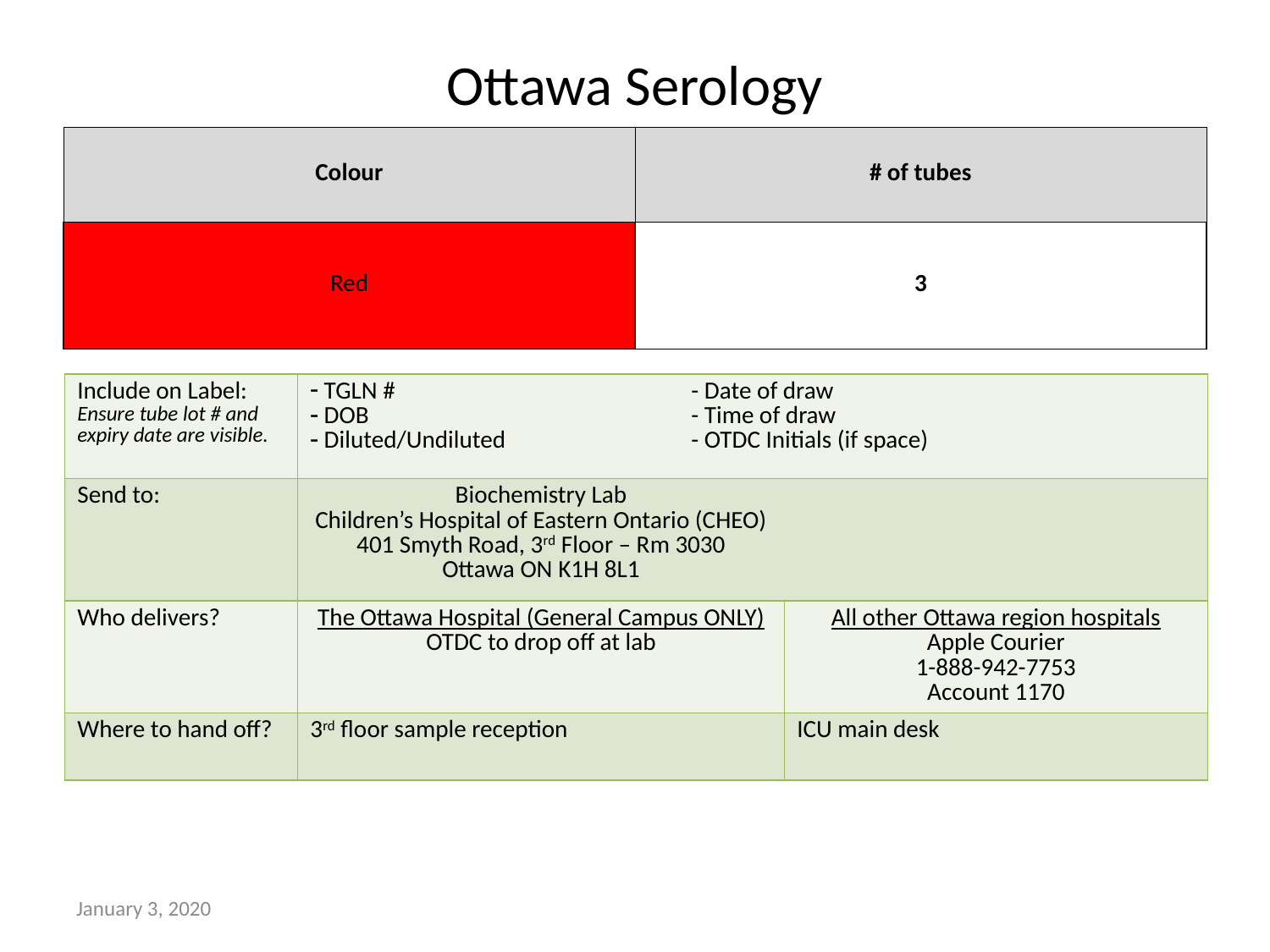

# Ottawa Serology
| Colour | # of tubes |
| --- | --- |
| Red | 3 |
| Include on Label: Ensure tube lot # and expiry date are visible. | TGLN # - Date of draw DOB - Time of draw Diluted/Undiluted - OTDC Initials (if space) |  |
| --- | --- | --- |
| Send to: | Biochemistry Lab Children’s Hospital of Eastern Ontario (CHEO) 401 Smyth Road, 3rd Floor – Rm 3030 Ottawa ON K1H 8L1 |  |
| Who delivers? | The Ottawa Hospital (General Campus ONLY) OTDC to drop off at lab | All other Ottawa region hospitals Apple Courier 1-888-942-7753 Account 1170 |
| Where to hand off? | 3rd floor sample reception | ICU main desk |
January 3, 2020